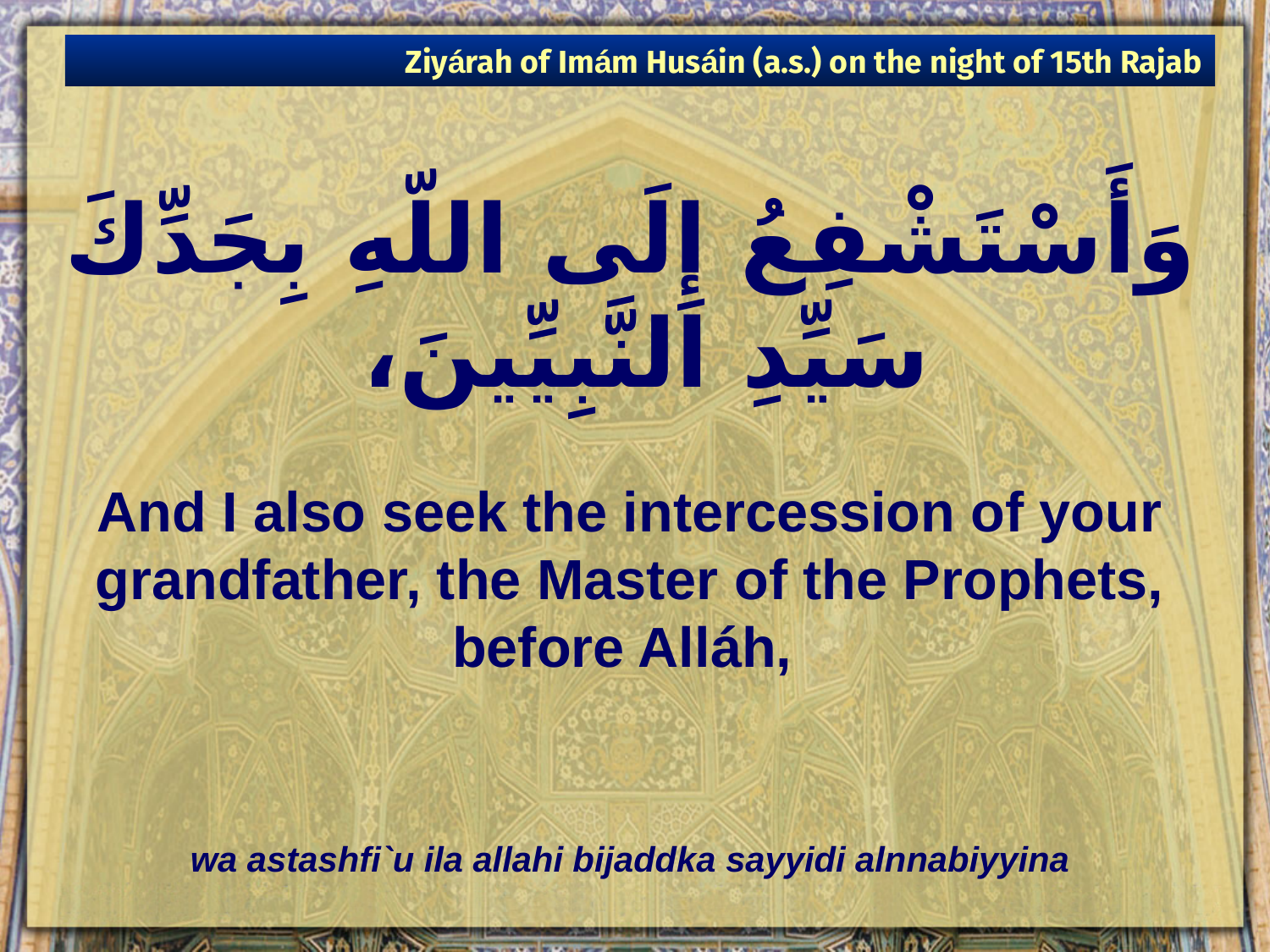

Ziyárah of Imám Husáin (a.s.) on the night of 15th Rajab
# وَأَسْتَشْفِعُ إِلَى اللّهِ بِجَدِّكَ سَيِّدِ النَّبِيِّينَ،
And I also seek the intercession of your grandfather, the Master of the Prophets, before Alláh,
wa astashfi`u ila allahi bijaddka sayyidi alnnabiyyina